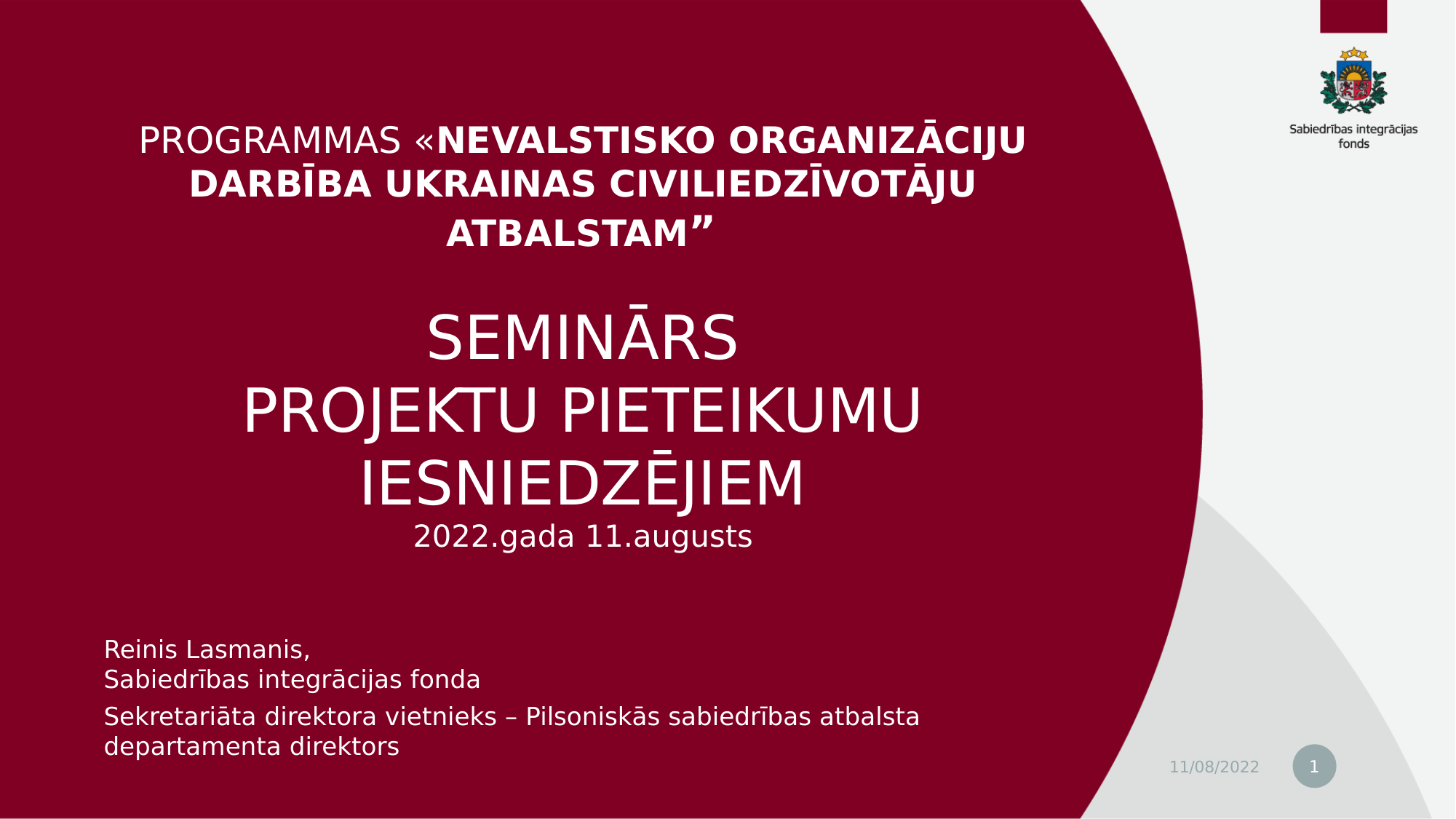

# PROGRAMMAS «NEVALSTISKO ORGANIZĀCIJU DARBĪBA UKRAINAS CIVILIEDZĪVOTĀJU ATBALSTAM” SEMINĀRS PROJEKTU PIETEIKUMU IESNIEDZĒJIEM 2022.gada 11.augusts

Reinis Lasmanis,
Sabiedrības integrācijas fonda
Sekretariāta direktora vietnieks – Pilsoniskās sabiedrības atbalsta departamenta direktors

1
11/08/2022